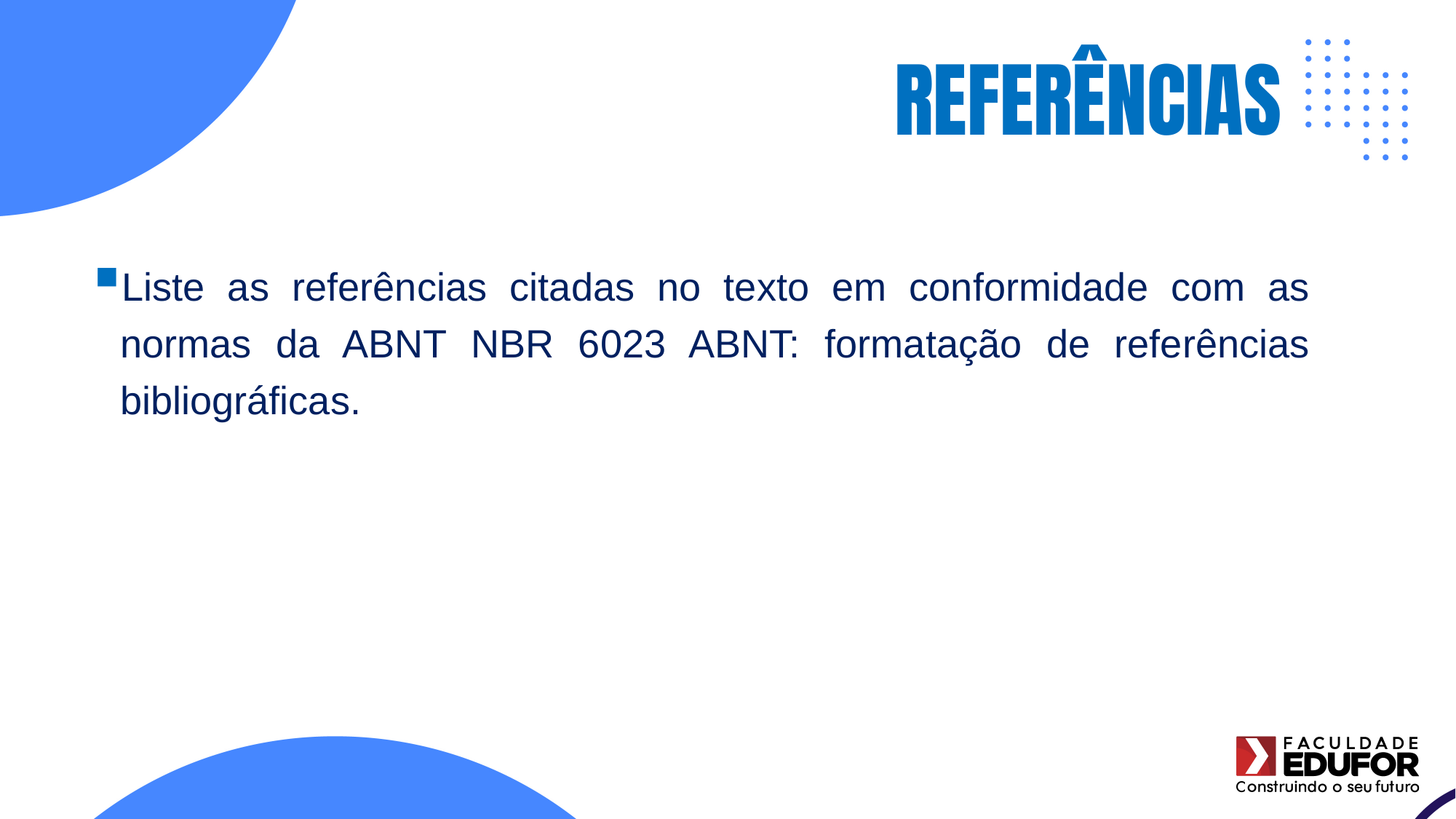

# REFERÊNCIAS
Liste as referências citadas no texto em conformidade com as normas da ABNT NBR 6023 ABNT: formatação de referências bibliográficas.